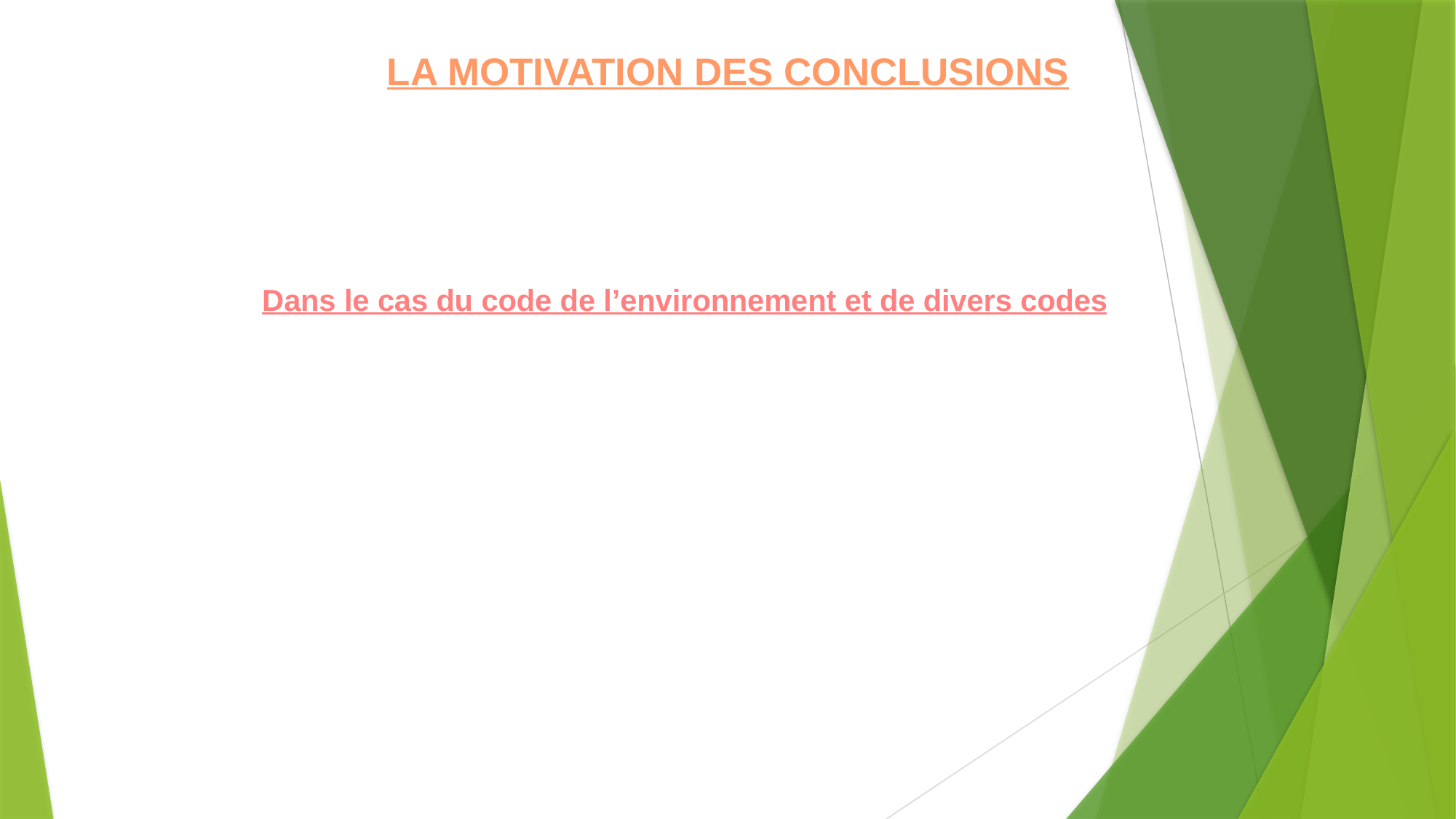

LA MOTIVATION DES CONCLUSIONS
Dans le cas du code de l’environnement et de divers codes